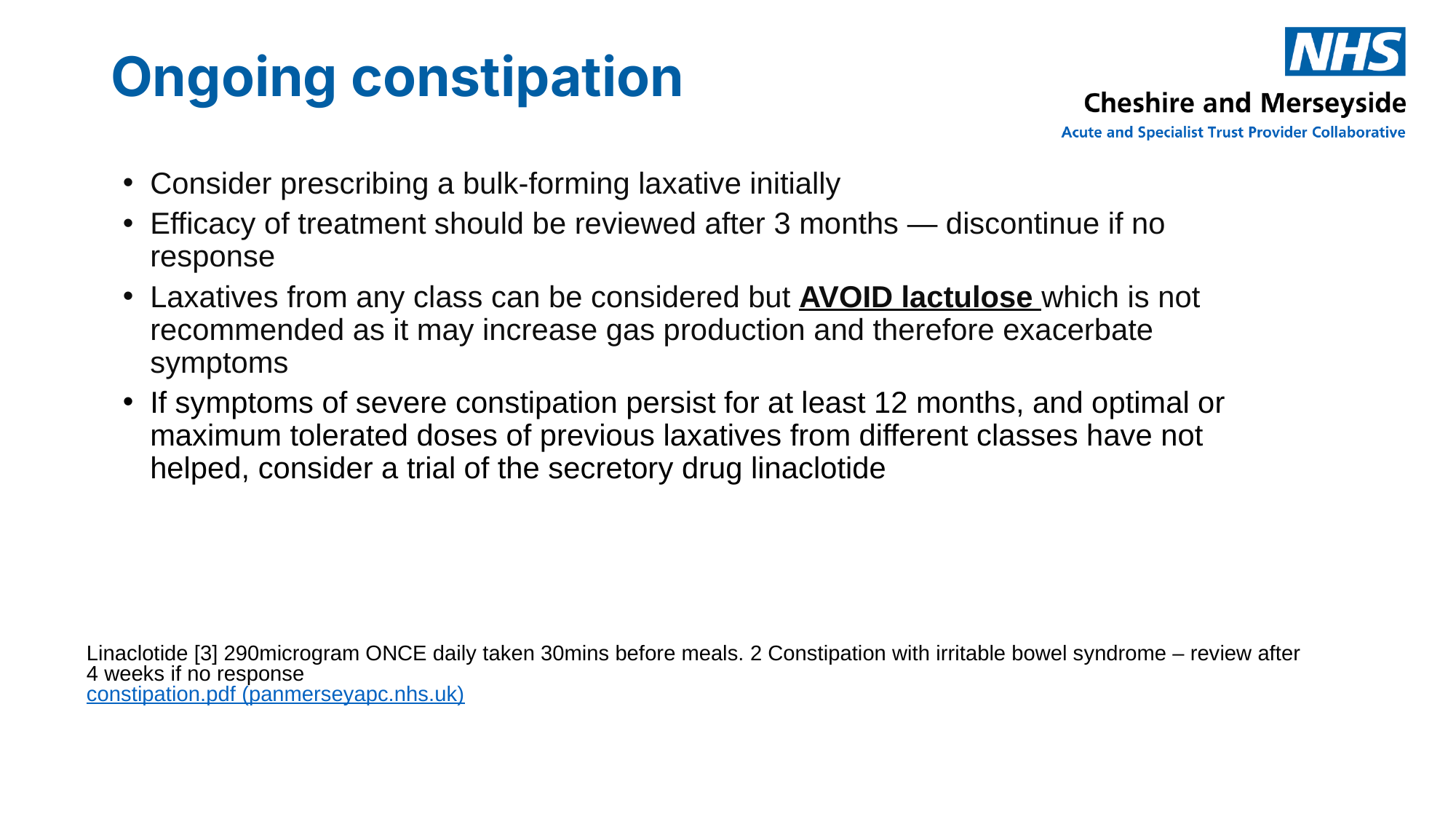

# Ongoing constipation
Consider prescribing a bulk-forming laxative initially
Efficacy of treatment should be reviewed after 3 months — discontinue if no response
Laxatives from any class can be considered but AVOID lactulose which is not recommended as it may increase gas production and therefore exacerbate symptoms
If symptoms of severe constipation persist for at least 12 months, and optimal or maximum tolerated doses of previous laxatives from different classes have not helped, consider a trial of the secretory drug linaclotide

Linaclotide [3] 290microgram ONCE daily taken 30mins before meals. 2 Constipation with irritable bowel syndrome – review after 4 weeks if no response
constipation.pdf (panmerseyapc.nhs.uk)